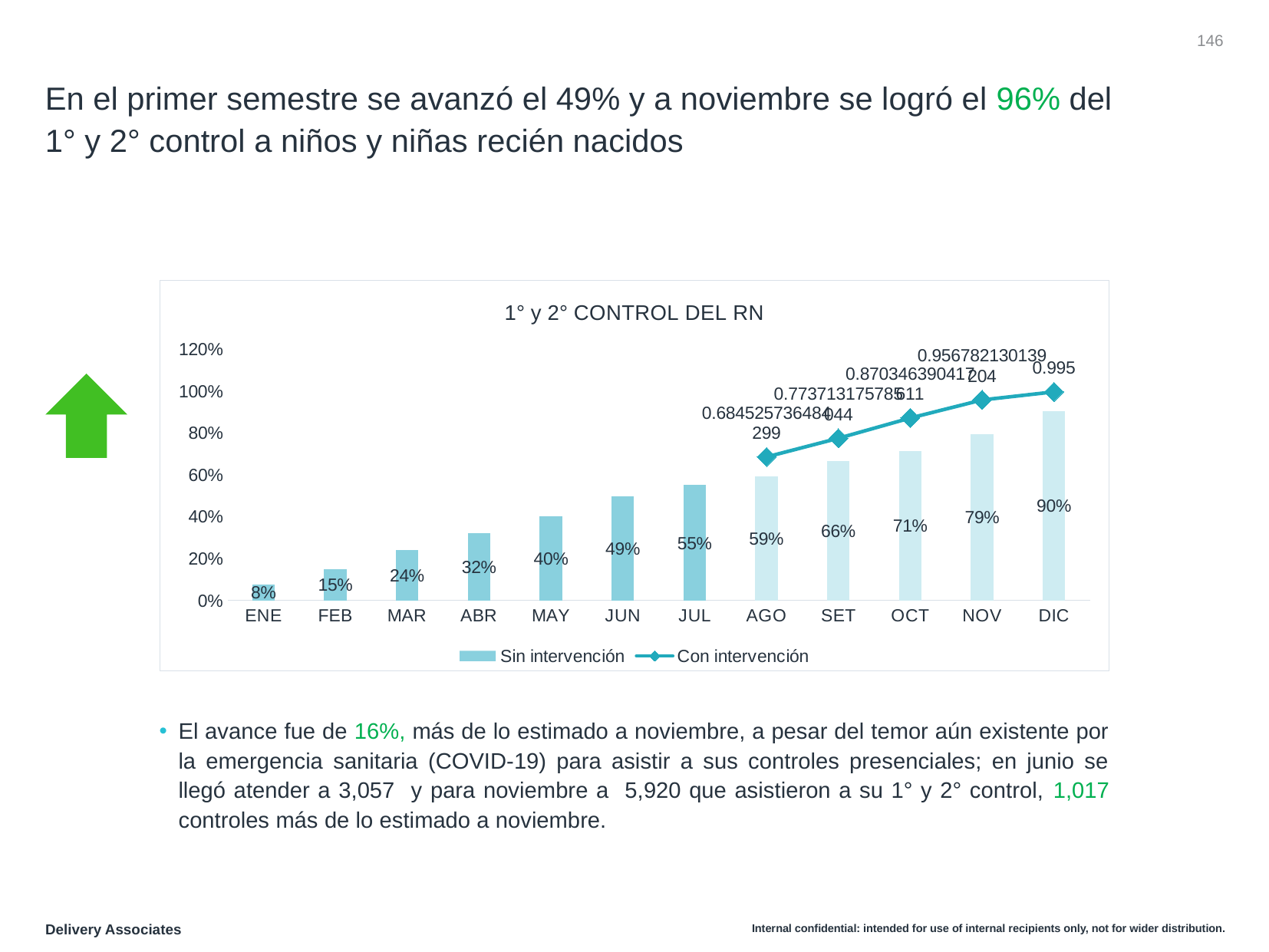

146
# En el primer semestre se avanzó el 49% y a noviembre se logró el 96% del 1° y 2° control a niños y niñas recién nacidos

### Chart: 1° y 2° CONTROL DEL RN

| Category | Sin intervención | Con intervención |
|---|---|---|
| ENE | 0.0764001294917449 | None |
| FEB | 0.1492392359987051 | None |
| MAR | 0.24150210424085466 | None |
| ABR | 0.3222725801230172 | None |
| MAY | 0.40239559728067337 | None |
| JUN | 0.49482033020394944 | None |
| JUL | 0.5500161864681127 | None |
| AGO | 0.5911298154742635 | 0.6845257364842992 |
| SET | 0.6634833279378439 | 0.7737131757850437 |
| OCT | 0.712766131163532 | 0.8703463904176109 |
| NOV | 0.7936618165753726 | 0.9567821301392037 |
| DIC | 0.9030430560051796 | 0.9950000000000001 |
El avance fue de 16%, más de lo estimado a noviembre, a pesar del temor aún existente por la emergencia sanitaria (COVID-19) para asistir a sus controles presenciales; en junio se llegó atender a 3,057  y para noviembre a  5,920 que asistieron a su 1° y 2° control, 1,017 controles más de lo estimado a noviembre.